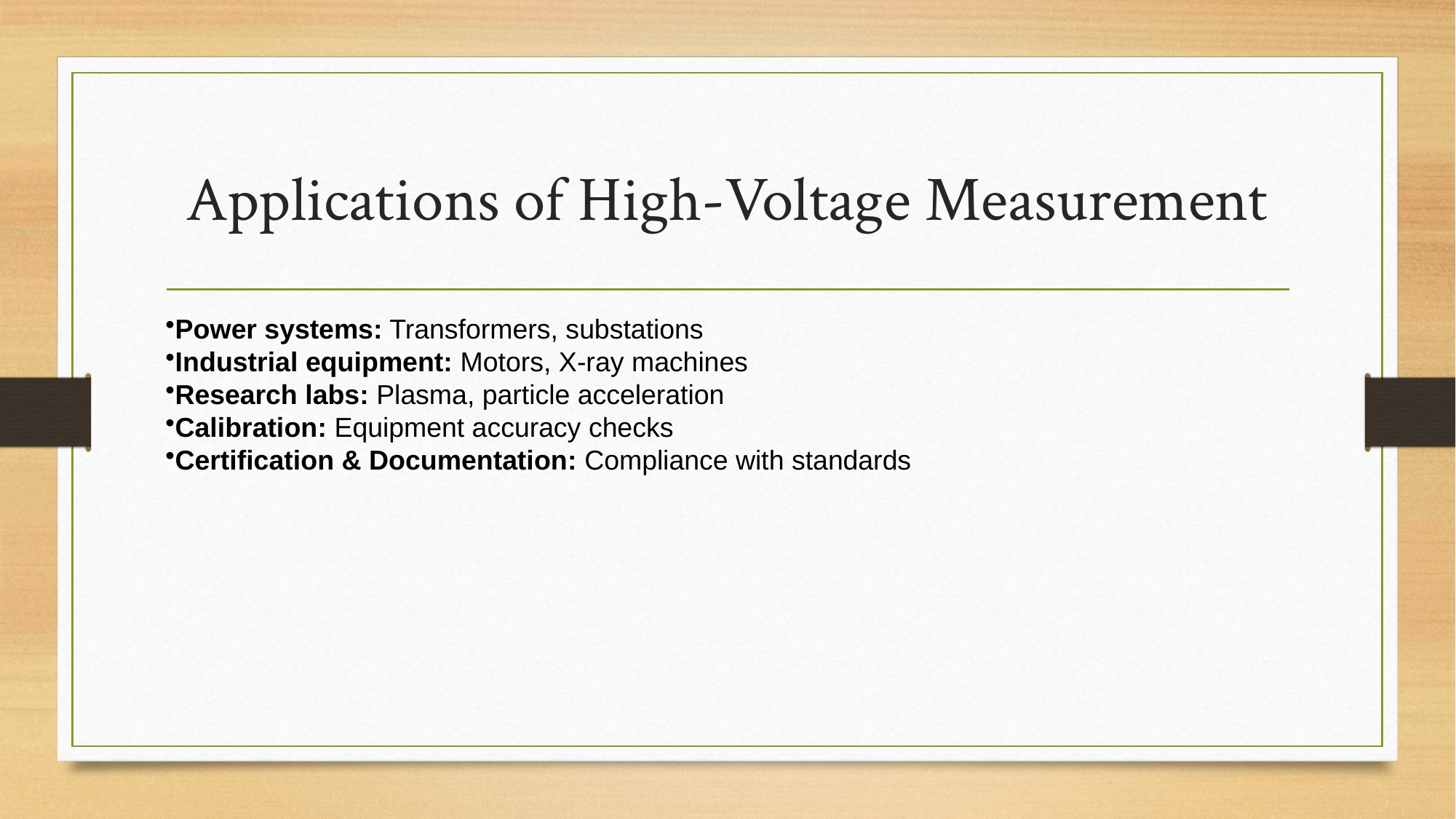

# Applications of High-Voltage Measurement
Power systems: Transformers, substations
Industrial equipment: Motors, X-ray machines
Research labs: Plasma, particle acceleration
Calibration: Equipment accuracy checks
Certification & Documentation: Compliance with standards